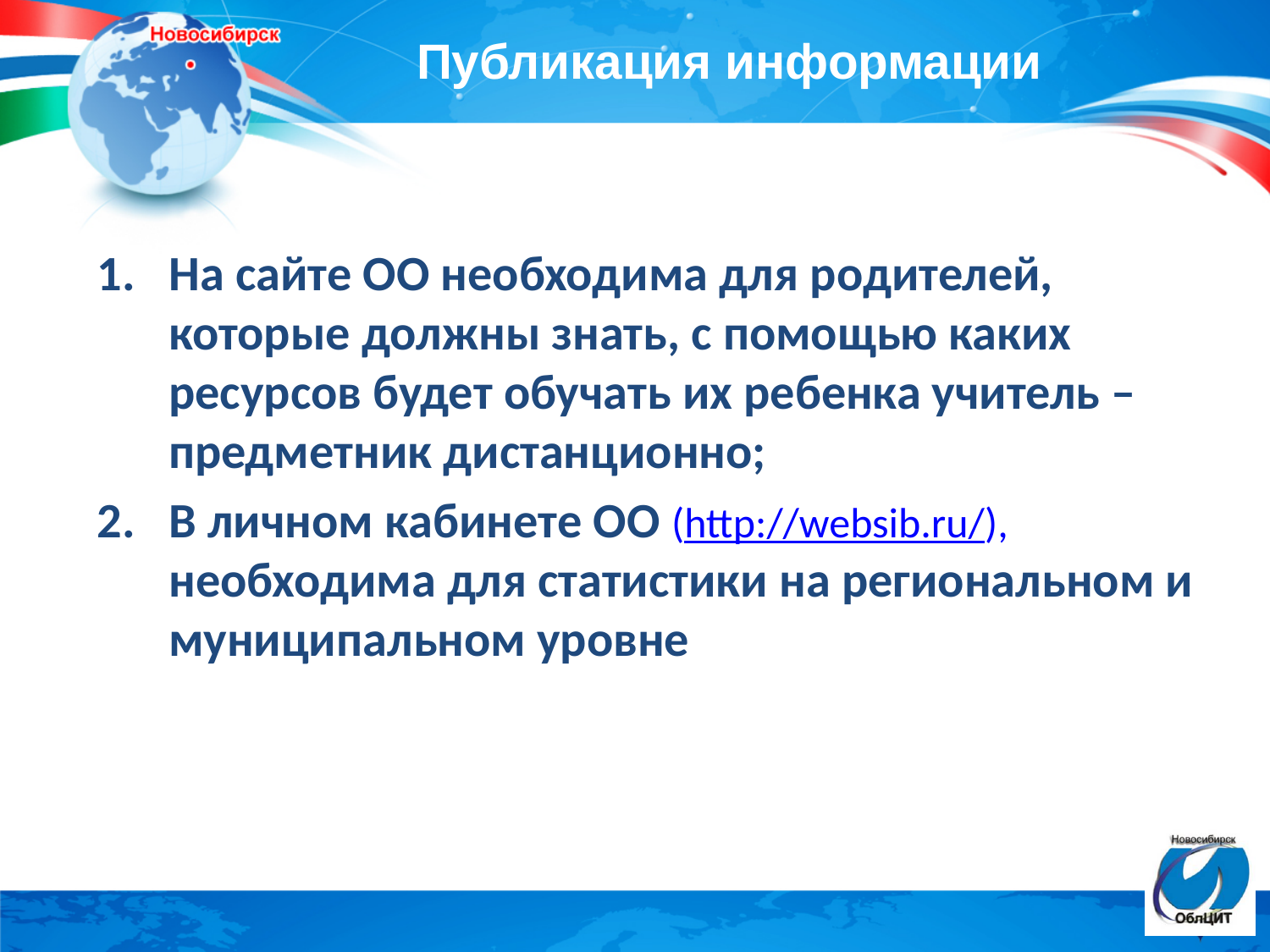

# Публикация информации
На сайте ОО необходима для родителей, которые должны знать, с помощью каких ресурсов будет обучать их ребенка учитель – предметник дистанционно;
В личном кабинете ОО (http://websib.ru/), необходима для статистики на региональном и муниципальном уровне